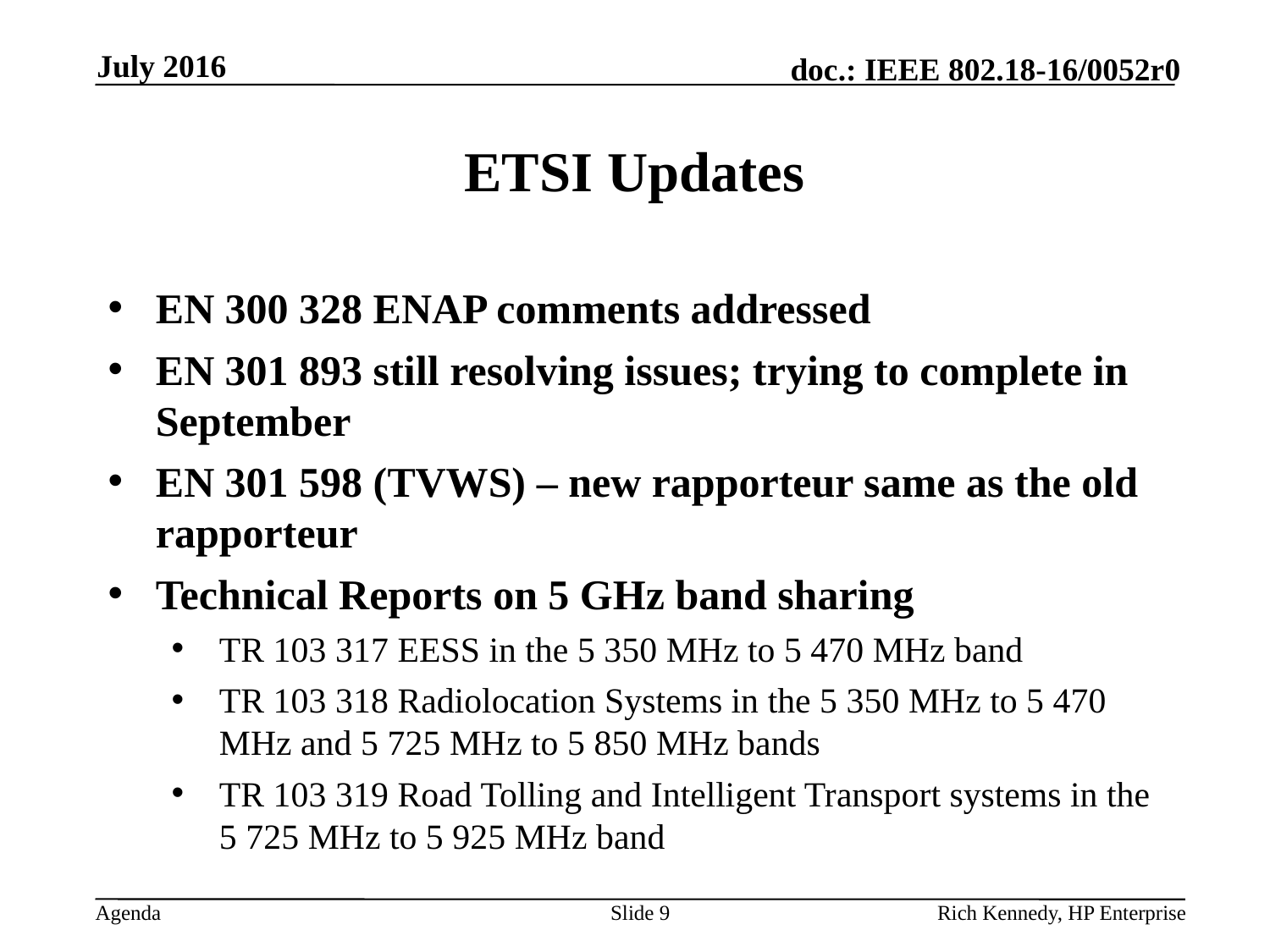

July 2016
# ETSI Updates
EN 300 328 ENAP comments addressed
EN 301 893 still resolving issues; trying to complete in September
EN 301 598 (TVWS) – new rapporteur same as the old rapporteur
Technical Reports on 5 GHz band sharing
TR 103 317 EESS in the 5 350 MHz to 5 470 MHz band
TR 103 318 Radiolocation Systems in the 5 350 MHz to 5 470 MHz and 5 725 MHz to 5 850 MHz bands
TR 103 319 Road Tolling and Intelligent Transport systems in the 5 725 MHz to 5 925 MHz band
Slide 9
Rich Kennedy, HP Enterprise